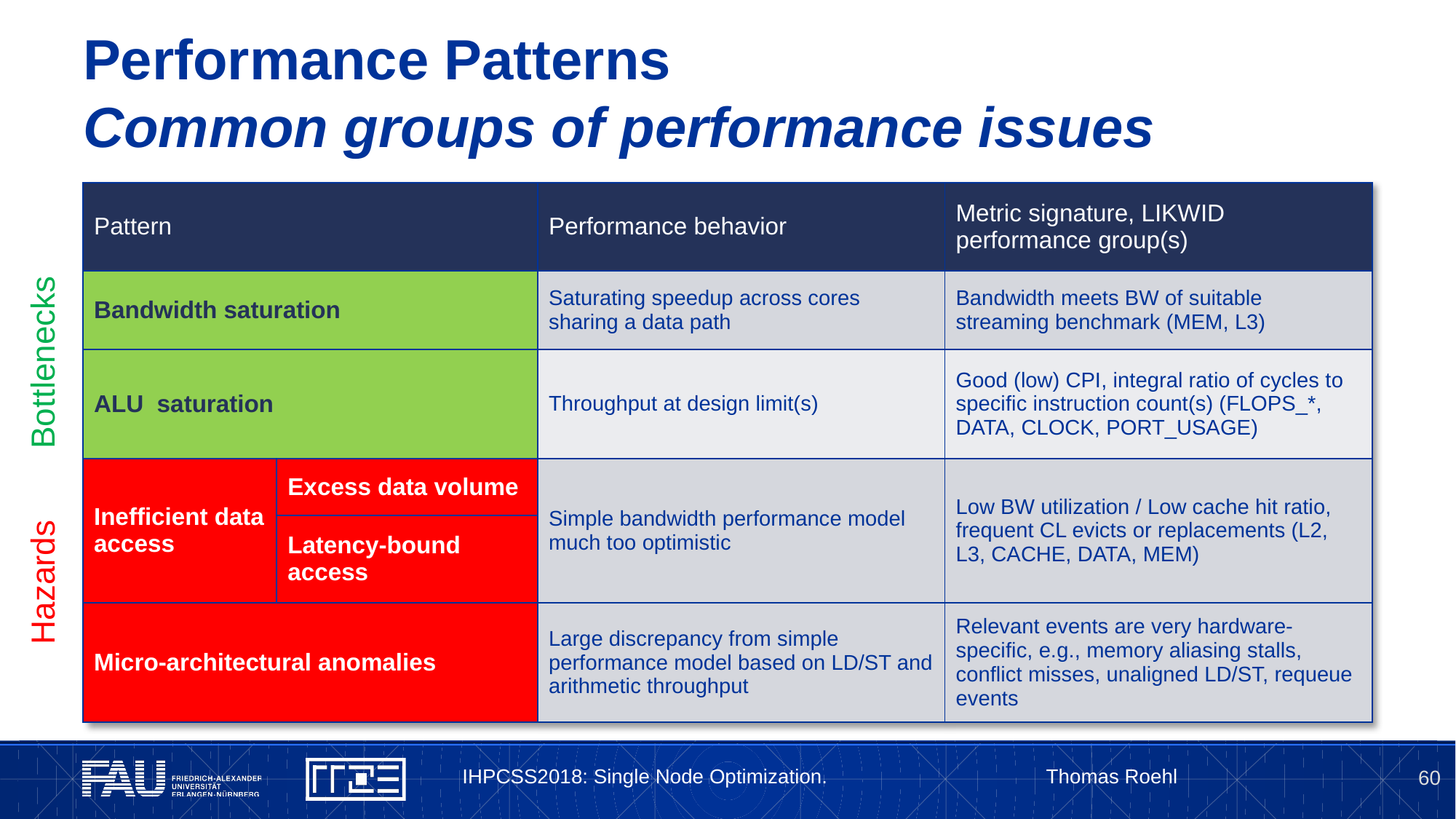

# Performance Patterns Common groups of performance issues
| Pattern |  | Performance behavior | Metric signature, LIKWID performance group(s) |
| --- | --- | --- | --- |
| Bandwidth saturation |  | Saturating speedup across cores sharing a data path | Bandwidth meets BW of suitable streaming benchmark (MEM, L3) |
| ALU saturation |  | Throughput at design limit(s) | Good (low) CPI, integral ratio of cycles to specific instruction count(s) (FLOPS\_\*, DATA, CLOCK, PORT\_USAGE) |
| Inefficient data access | Excess data volume | Simple bandwidth performance model much too optimistic | Low BW utilization / Low cache hit ratio, frequent CL evicts or replacements (L2, L3, CACHE, DATA, MEM) |
|  | Latency-bound access |  |  |
| Micro-architectural anomalies |  | Large discrepancy from simple performance model based on LD/ST and arithmetic throughput | Relevant events are very hardware-specific, e.g., memory aliasing stalls, conflict misses, unaligned LD/ST, requeue events |

Bottlenecks
Hazards
IHPCSS2018: Single Node Optimization.                                       Thomas Roehl